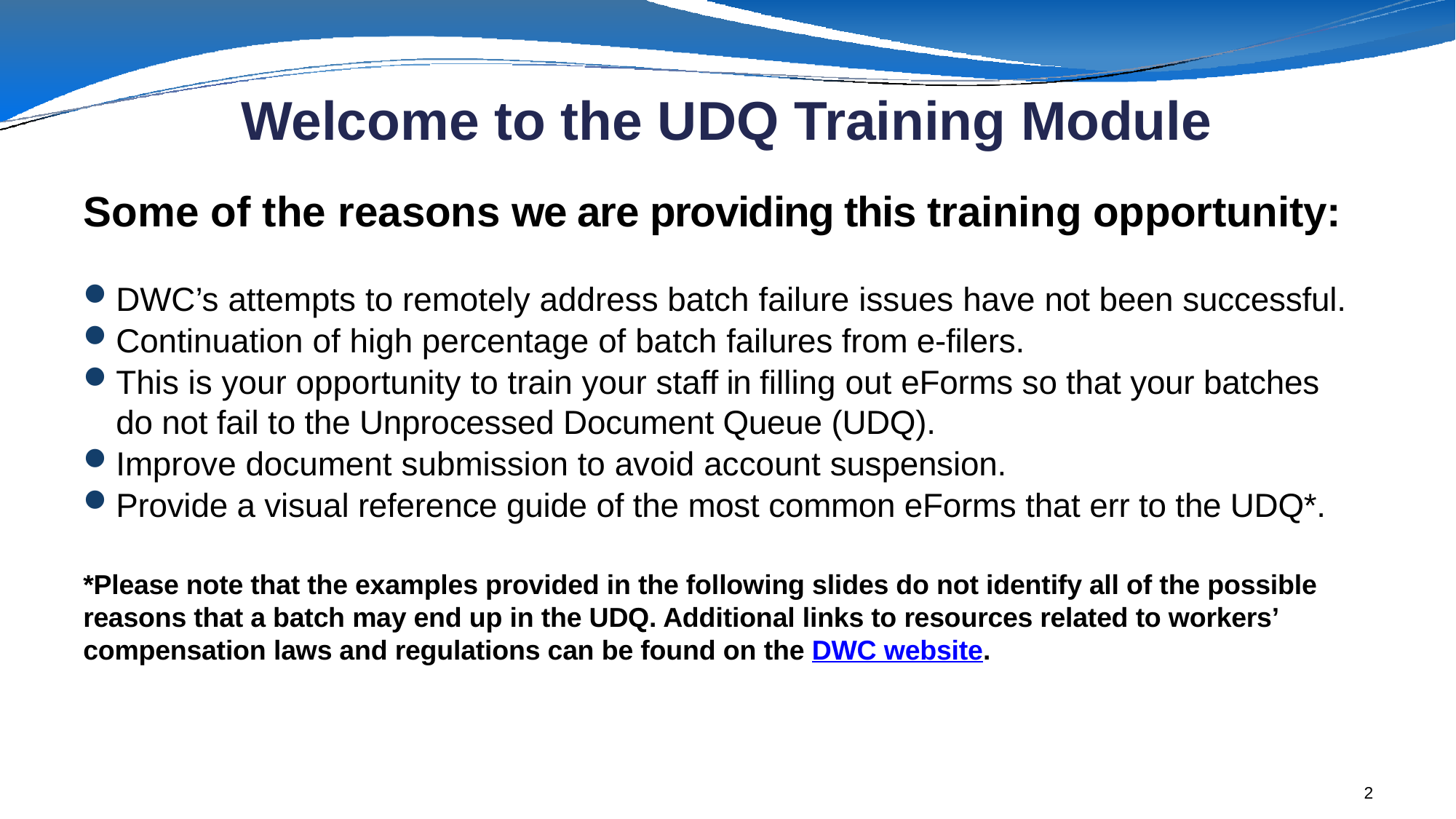

# Welcome to the UDQ Training Module
Some of the reasons we are providing this training opportunity:

DWC’s attempts to remotely address batch failure issues have not been successful.
Continuation of high percentage of batch failures from e-filers.
This is your opportunity to train your staff in filling out eForms so that your batches do not fail to the Unprocessed Document Queue (UDQ).
Improve document submission to avoid account suspension.
Provide a visual reference guide of the most common eForms that err to the UDQ*.

*Please note that the examples provided in the following slides do not identify all of the possible reasons that a batch may end up in the UDQ. Additional links to resources related to workers’ compensation laws and regulations can be found on the DWC website.
2